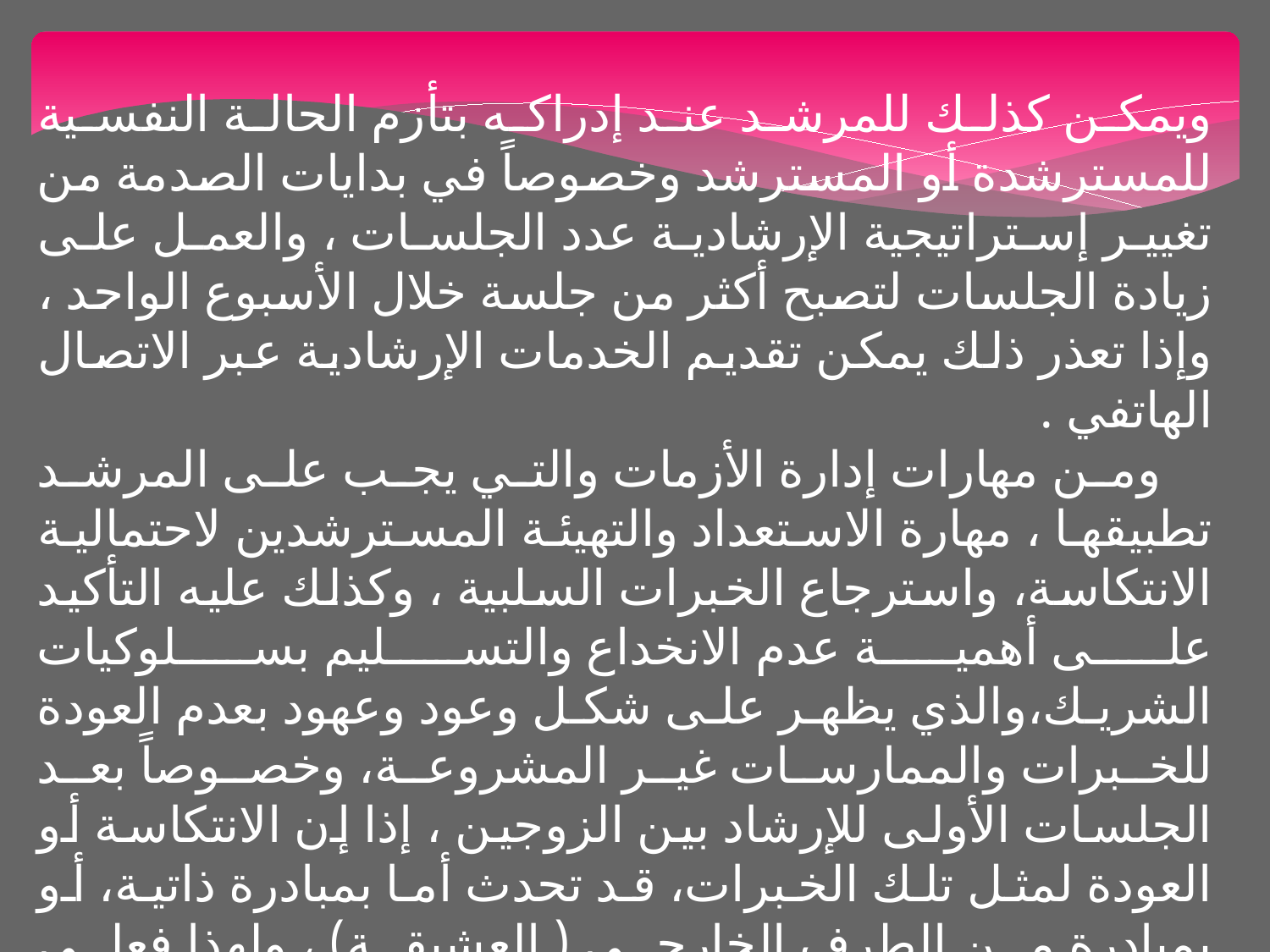

ويمكن كذلك للمرشد عند إدراكه بتأزم الحالة النفسية للمسترشدة أو المسترشد وخصوصاً في بدايات الصدمة من تغيير إستراتيجية الإرشادية عدد الجلسات ، والعمل على زيادة الجلسات لتصبح أكثر من جلسة خلال الأسبوع الواحد ، وإذا تعذر ذلك يمكن تقديم الخدمات الإرشادية عبر الاتصال الهاتفي .
    ومن مهارات إدارة الأزمات والتي يجب على المرشد تطبيقها ، مهارة الاستعداد والتهيئة المسترشدين لاحتمالية الانتكاسة، واسترجاع الخبرات السلبية ، وكذلك عليه التأكيد على أهمية عدم الانخداع والتسليم بسلوكيات الشريك،والذي يظهر على شكل وعود وعهود بعدم العودة للخبرات والممارسات غير المشروعة، وخصوصاً بعد الجلسات الأولى للإرشاد بين الزوجين ، إذا إن الانتكاسة أو العودة لمثل تلك الخبرات، قد تحدث أما بمبادرة ذاتية، أو بمبادرة من الطرف الخارجي ( العشيقة) ، ولهذا فعلى المرشد تهيئة المسترشدين للاستعداد لمثل تلك الأمور والعمل على تجنبها.